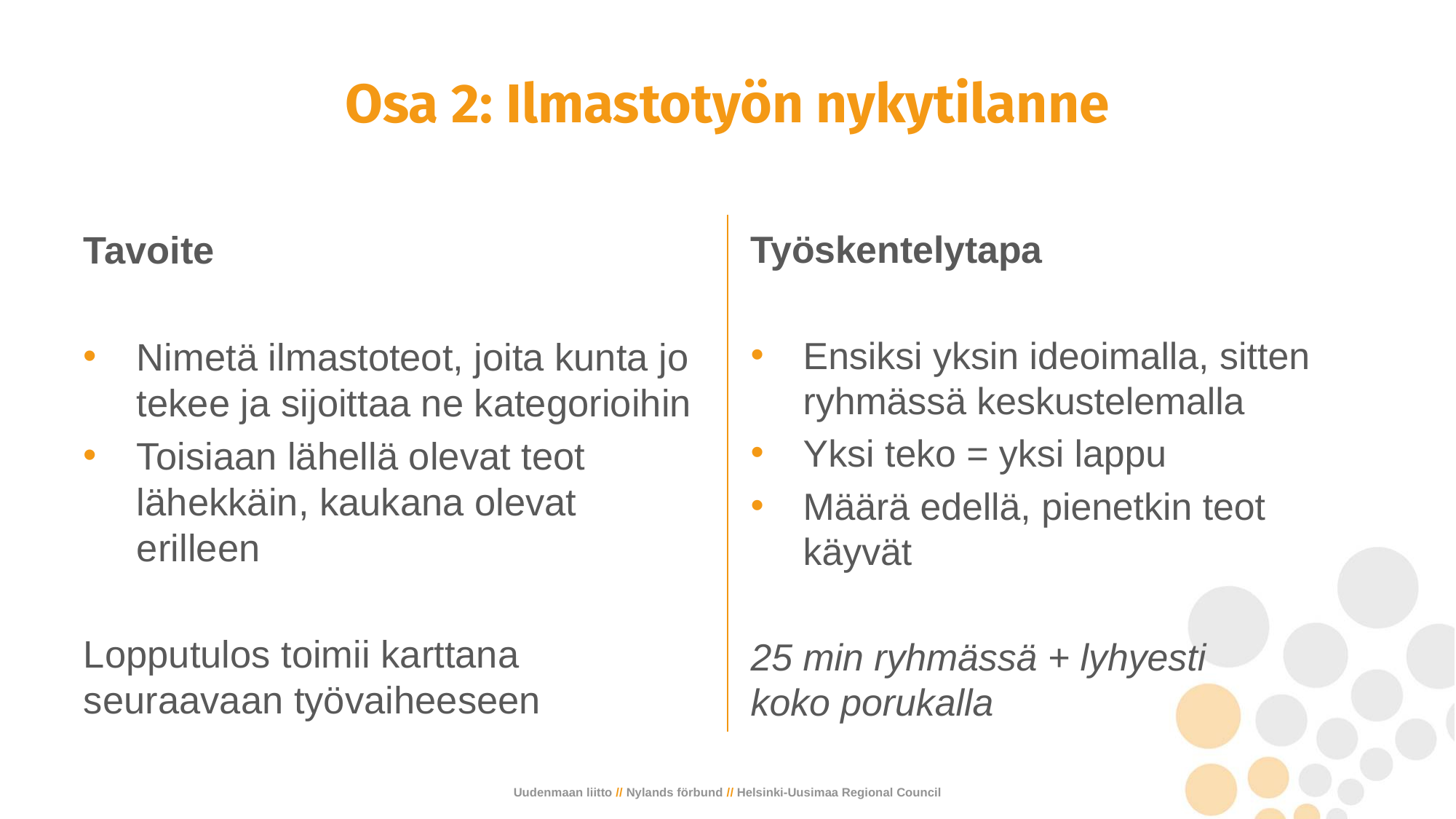

# Osa 2: Ilmastotyön nykytilanne
Tavoite

Nimetä ilmastoteot, joita kunta jo tekee ja sijoittaa ne kategorioihin
Toisiaan lähellä olevat teot lähekkäin, kaukana olevat erilleen

Lopputulos toimii karttana seuraavaan työvaiheeseen
Työskentelytapa

Ensiksi yksin ideoimalla, sitten ryhmässä keskustelemalla
Yksi teko = yksi lappu
Määrä edellä, pienetkin teot käyvät

25 min ryhmässä + lyhyesti
koko porukalla